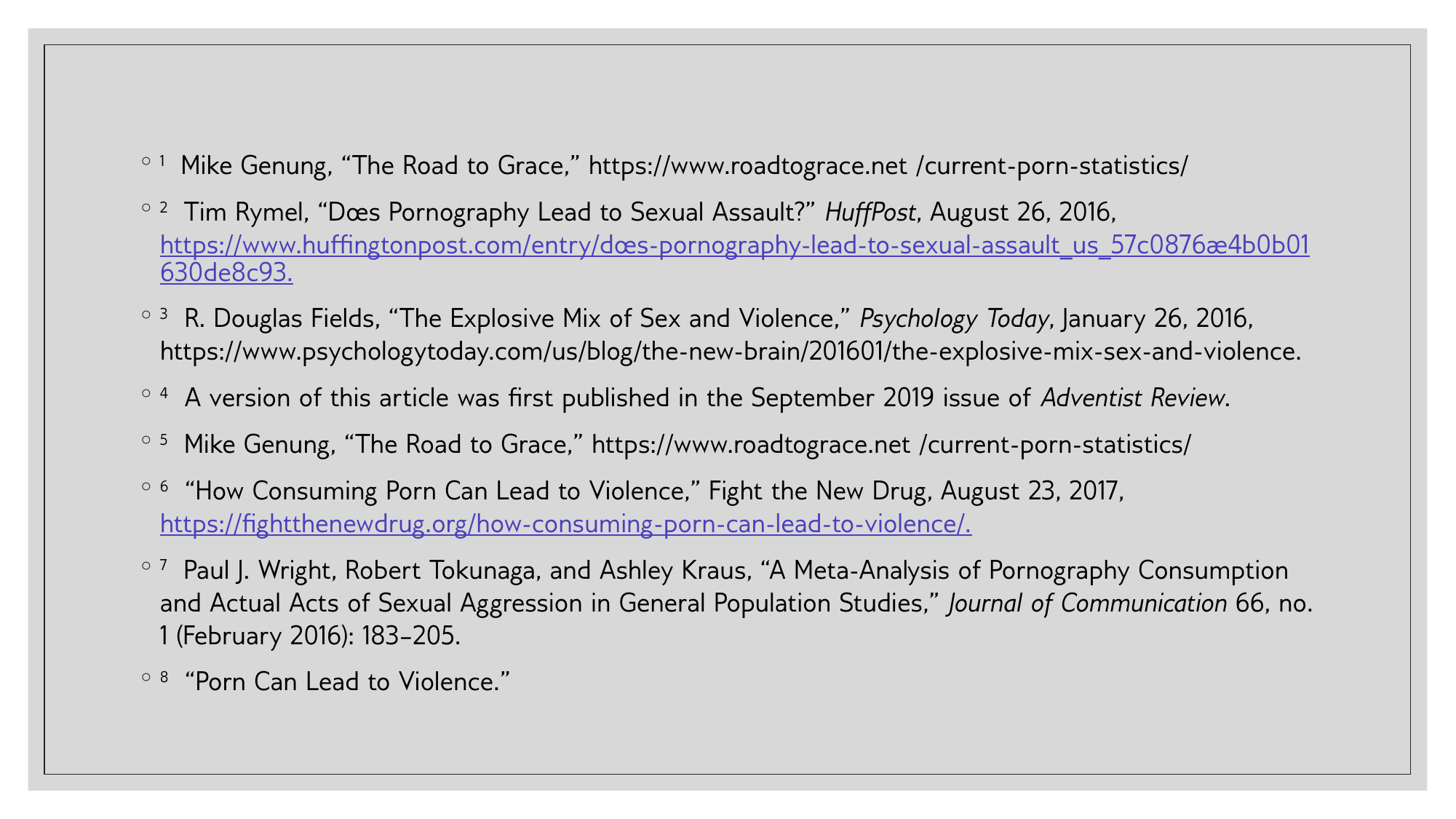

1  Mike Genung, “The Road to Grace,” https://www.roadtograce.net /current-porn-statistics/
2  Tim Rymel, “Does Pornography Lead to Sexual Assault?” HuffPost, August 26, 2016, https://www.huffingtonpost.com/entry/does-pornography-lead-to-sexual-assault_us_57c0876ae4b0b01630de8c93.
3  R. Douglas Fields, “The Explosive Mix of Sex and Violence,” Psychology Today, January 26, 2016, https://www.psychologytoday.com/us/blog/the-new-brain/201601/the-explosive-mix-sex-and-violence.
4  A version of this article was first published in the September 2019 issue of Adventist Review.
5  Mike Genung, “The Road to Grace,” https://www.roadtograce.net /current-porn-statistics/
6  “How Consuming Porn Can Lead to Violence,” Fight the New Drug, August 23, 2017, https://fightthenewdrug.org/how-consuming-porn-can-lead-to-violence/.
7  Paul J. Wright, Robert Tokunaga, and Ashley Kraus, “A Meta-Analysis of Pornography Consumption and Actual Acts of Sexual Aggression in General Population Studies,” Journal of Communication 66, no. 1 (February 2016): 183–205.
8  “Porn Can Lead to Violence.”